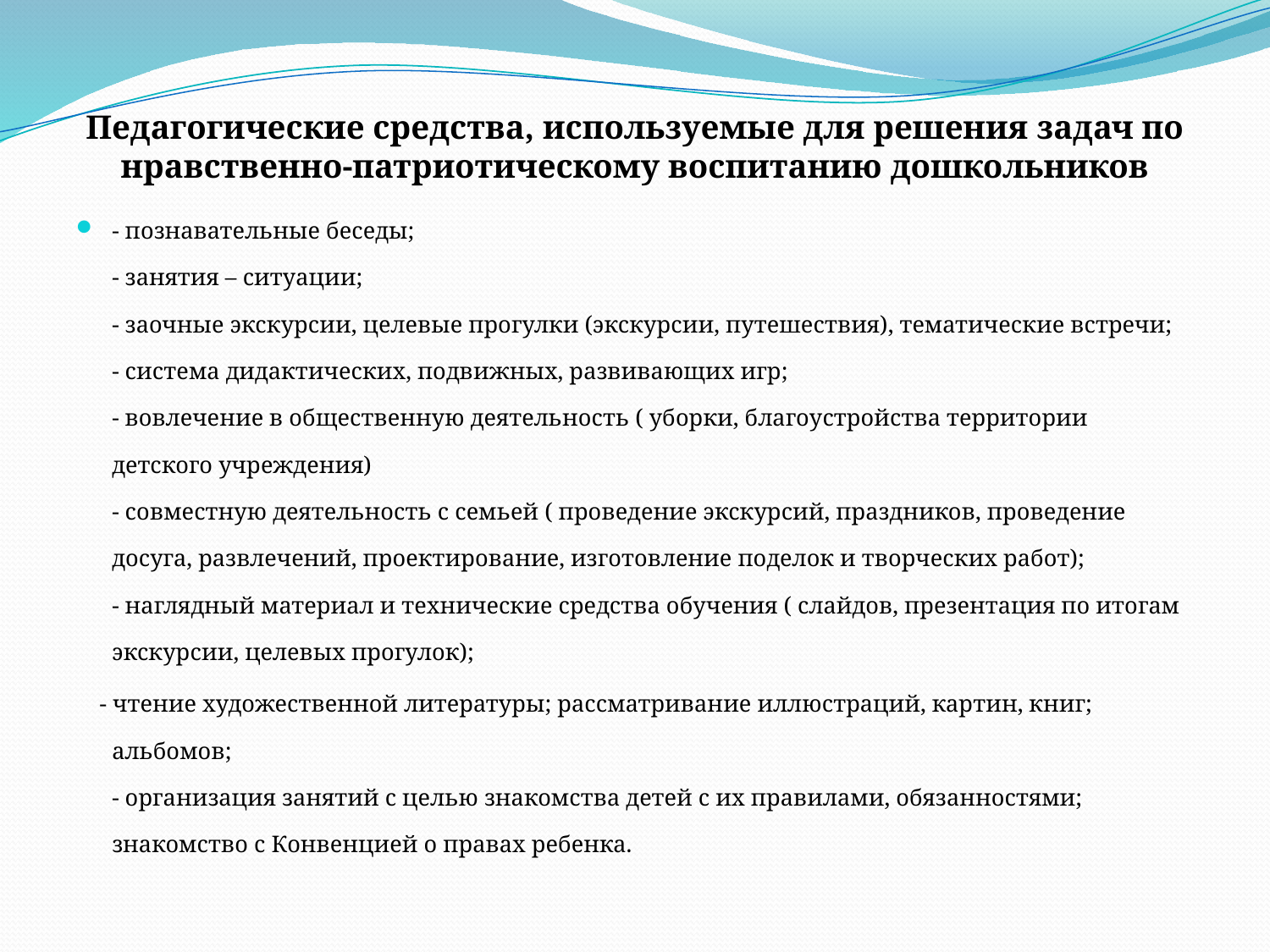

# Педагогические средства, используемые для решения задач по нравственно-патриотическому воспитанию дошкольников
- познавательные беседы;
- занятия – ситуации;
- заочные экскурсии, целевые прогулки (экскурсии, путешествия), тематические встречи;
- система дидактических, подвижных, развивающих игр;
- вовлечение в общественную деятельность ( уборки, благоустройства территории детского учреждения)
- совместную деятельность с семьей ( проведение экскурсий, праздников, проведение досуга, развлечений, проектирование, изготовление поделок и творческих работ);
- наглядный материал и технические средства обучения ( слайдов, презентация по итогам экскурсии, целевых прогулок);
    - чтение художественной литературы; рассматривание иллюстраций, картин, книг;
альбомов;
- организация занятий с целью знакомства детей с их правилами, обязанностями; знакомство с Конвенцией о правах ребенка.